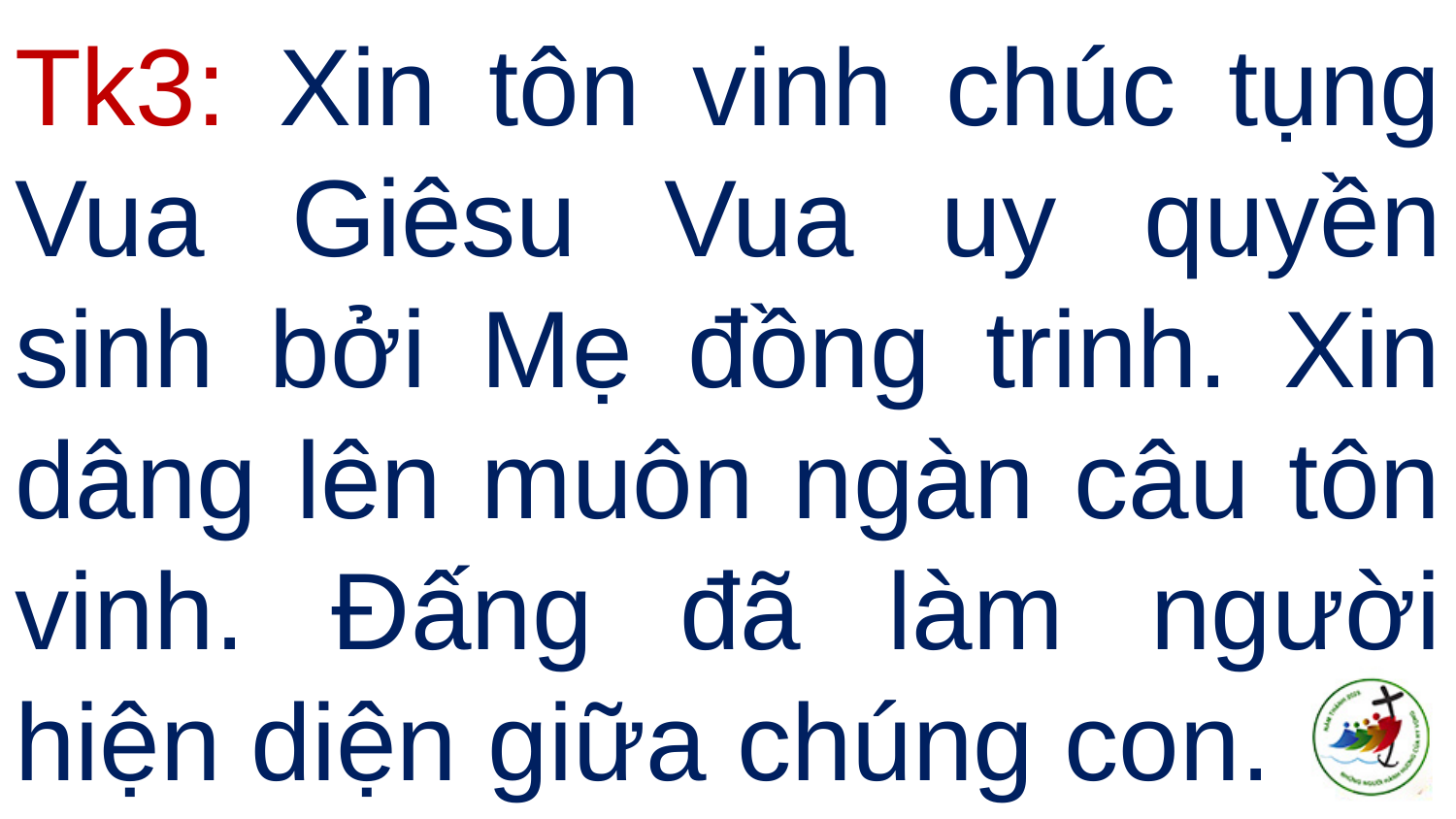

# Tk3: Xin tôn vinh chúc tụng Vua Giêsu Vua uy quyền sinh bởi Mẹ đồng trinh. Xin dâng lên muôn ngàn câu tôn vinh. Đấng đã làm người hiện diện giữa chúng con.